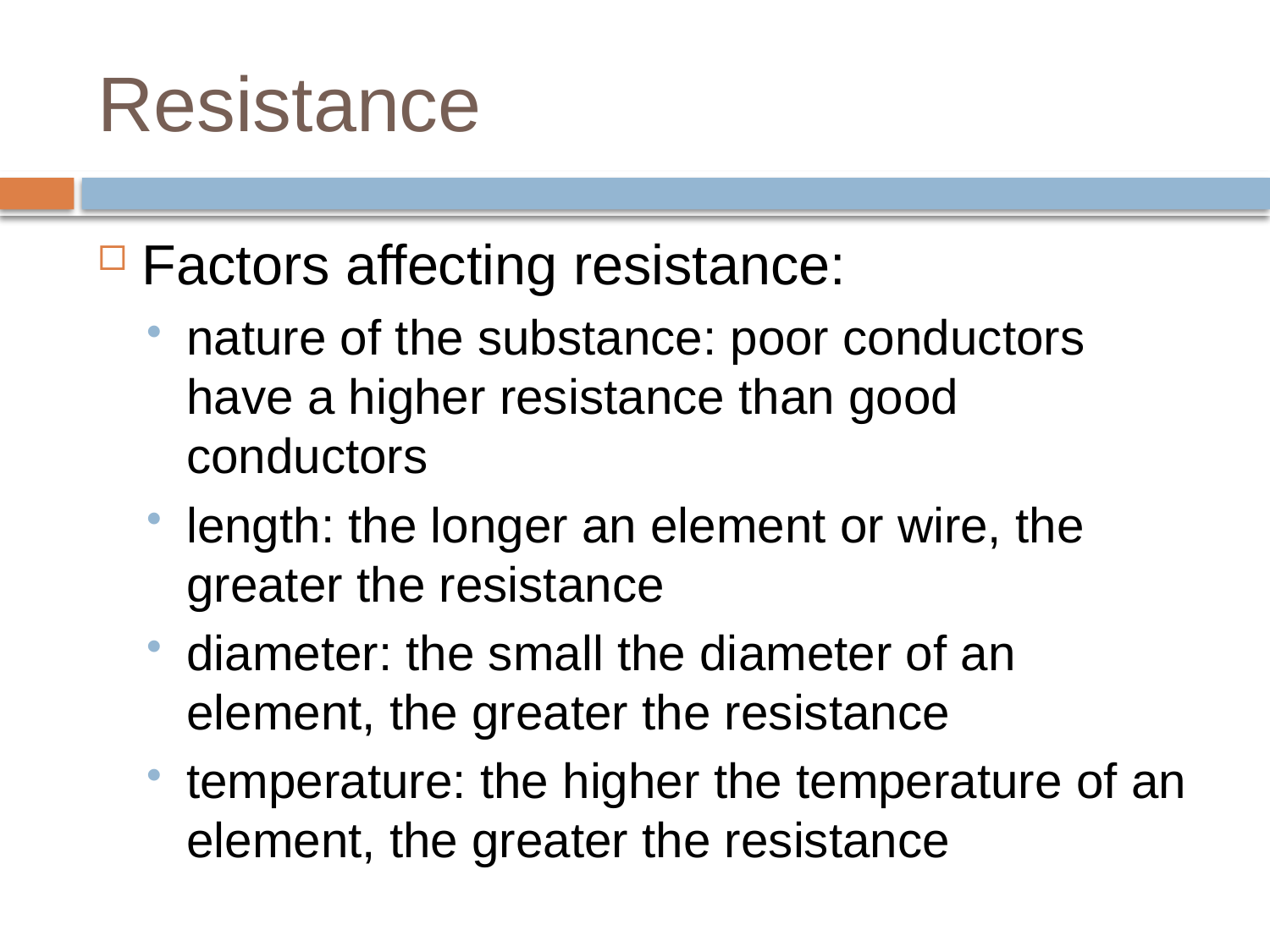

# Resistance
Factors affecting resistance:
nature of the substance: poor conductors have a higher resistance than good conductors
length: the longer an element or wire, the greater the resistance
diameter: the small the diameter of an element, the greater the resistance
temperature: the higher the temperature of an element, the greater the resistance